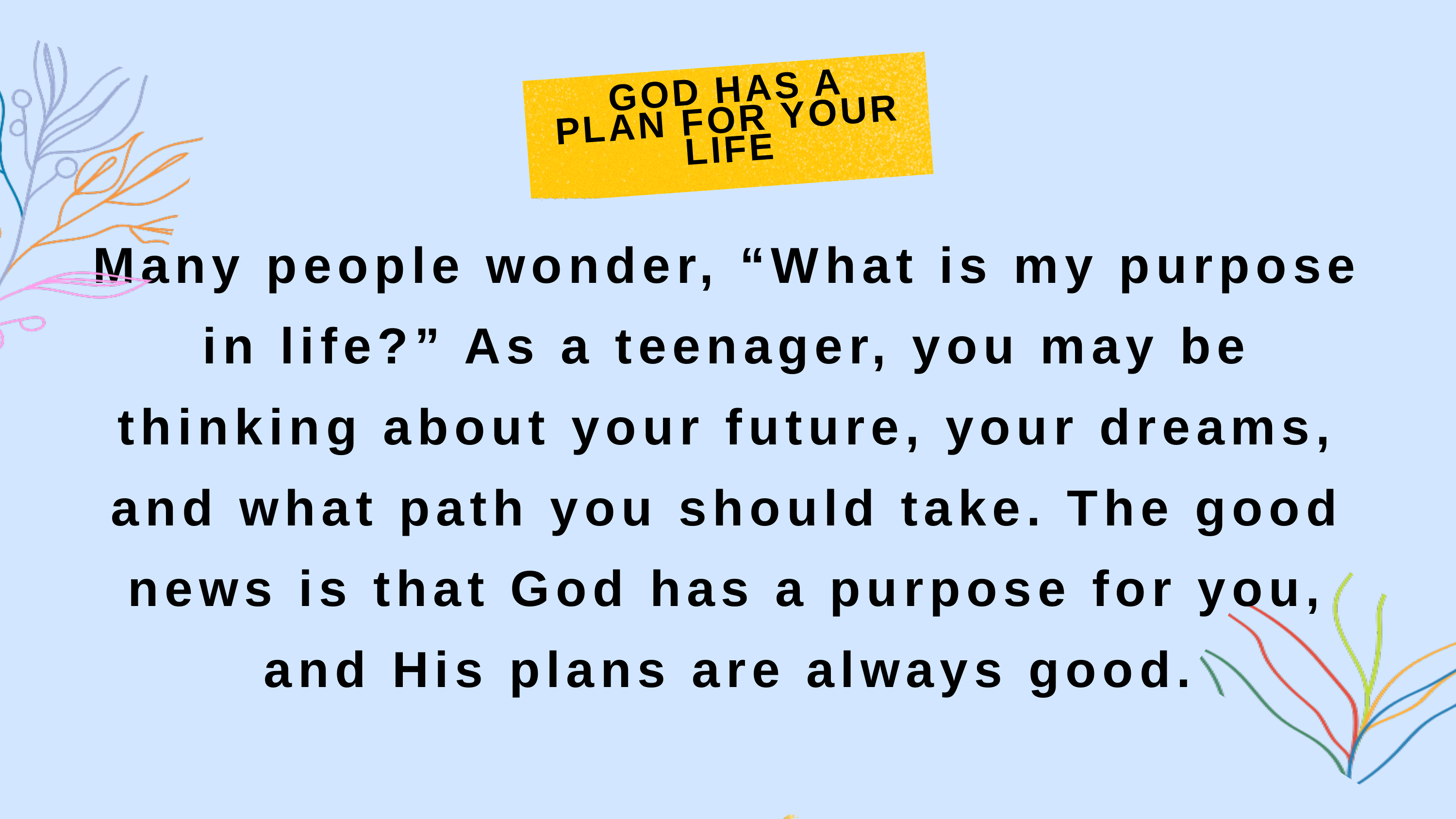

GOD HAS A PLAN FOR YOUR LIFE
Many people wonder, “What is my purpose in life?” As a teenager, you may be thinking about your future, your dreams, and what path you should take. The good news is that God has a purpose for you, and His plans are always good.